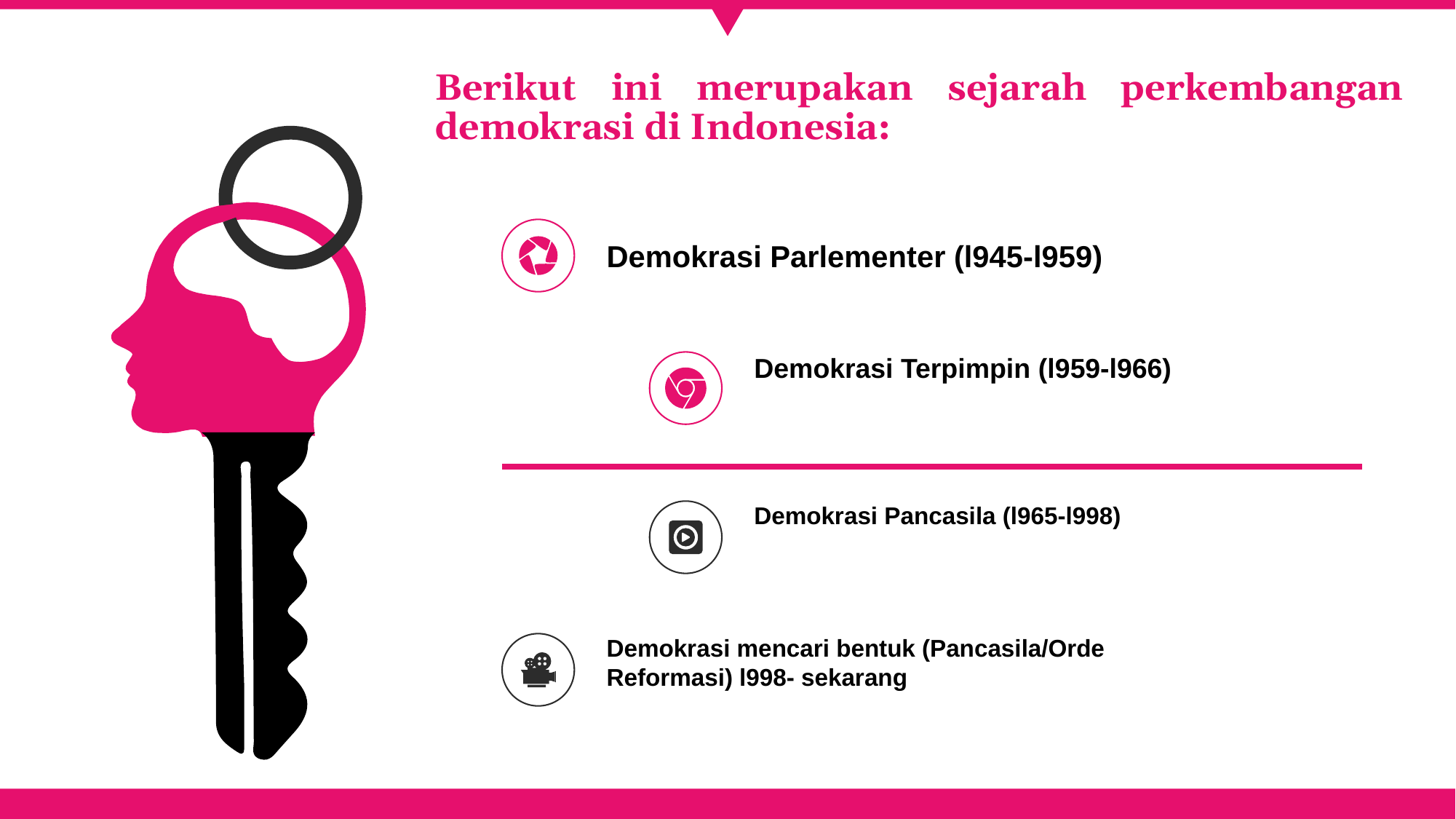

Berikut ini merupakan sejarah perkembangan demokrasi di Indonesia:

Demokrasi Parlementer (l945-l959)

Demokrasi Terpimpin (l959-l966)

Demokrasi Pancasila (l965-l998)

Demokrasi mencari bentuk (Pancasila/Orde Reformasi) l998- sekarang